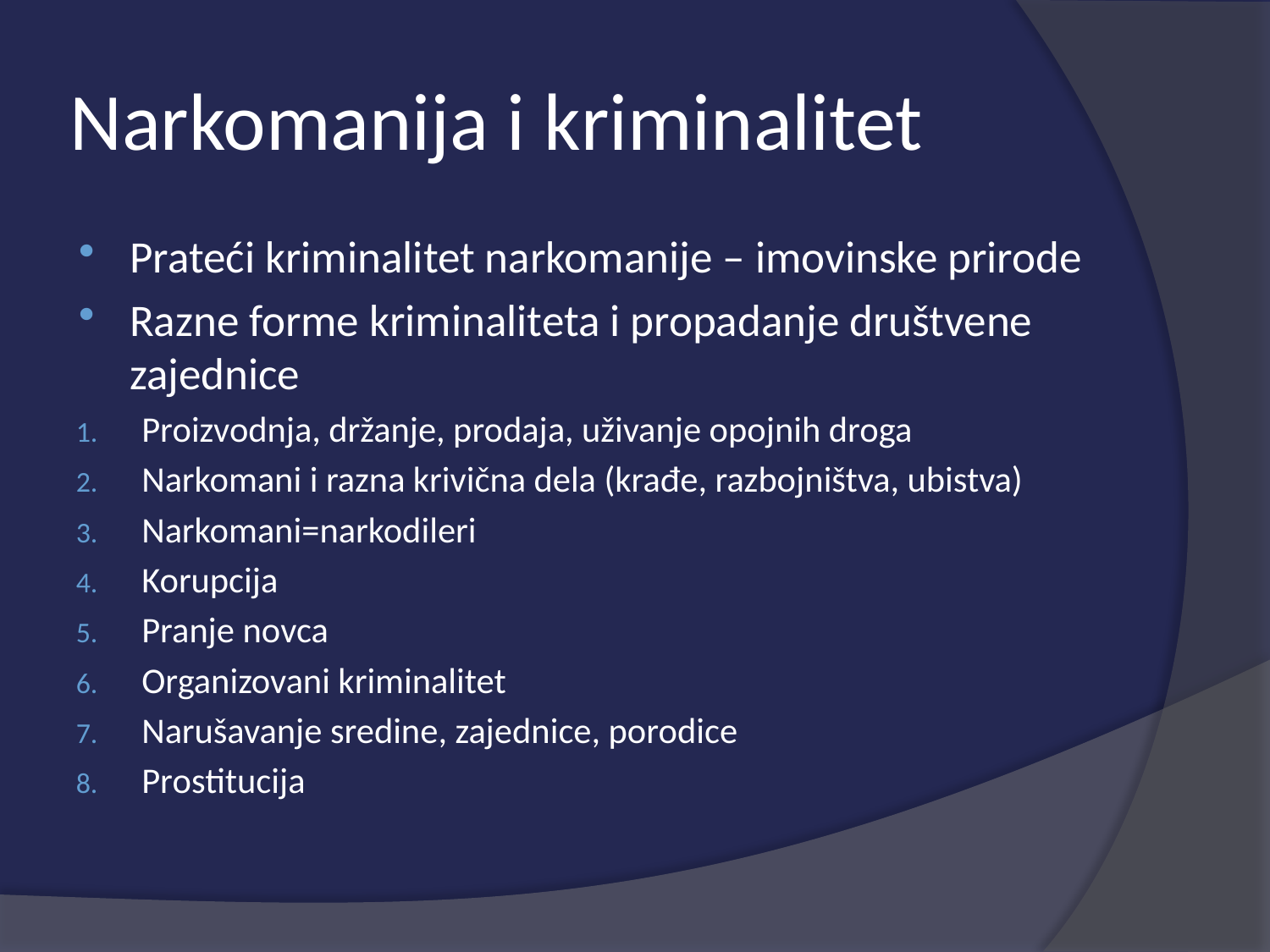

# Narkomanija i kriminalitet
Prateći kriminalitet narkomanije – imovinske prirode
Razne forme kriminaliteta i propadanje društvene zajednice
Proizvodnja, držanje, prodaja, uživanje opojnih droga
Narkomani i razna krivična dela (krađe, razbojništva, ubistva)
Narkomani=narkodileri
Korupcija
Pranje novca
Organizovani kriminalitet
Narušavanje sredine, zajednice, porodice
Prostitucija